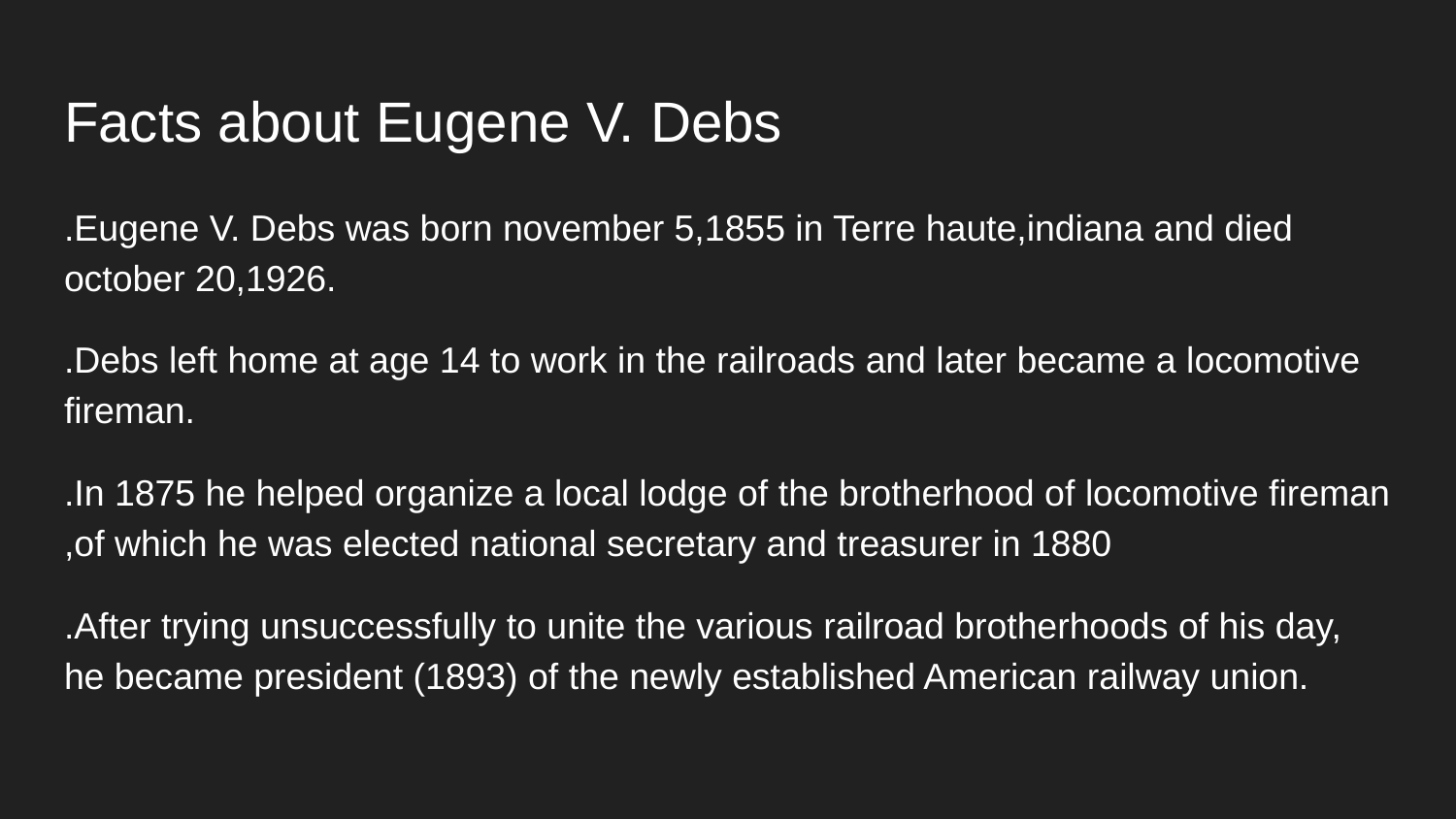

# Facts about Eugene V. Debs
.Eugene V. Debs was born november 5,1855 in Terre haute,indiana and died october 20,1926.
.Debs left home at age 14 to work in the railroads and later became a locomotive fireman.
.In 1875 he helped organize a local lodge of the brotherhood of locomotive fireman ,of which he was elected national secretary and treasurer in 1880
.After trying unsuccessfully to unite the various railroad brotherhoods of his day, he became president (1893) of the newly established American railway union.